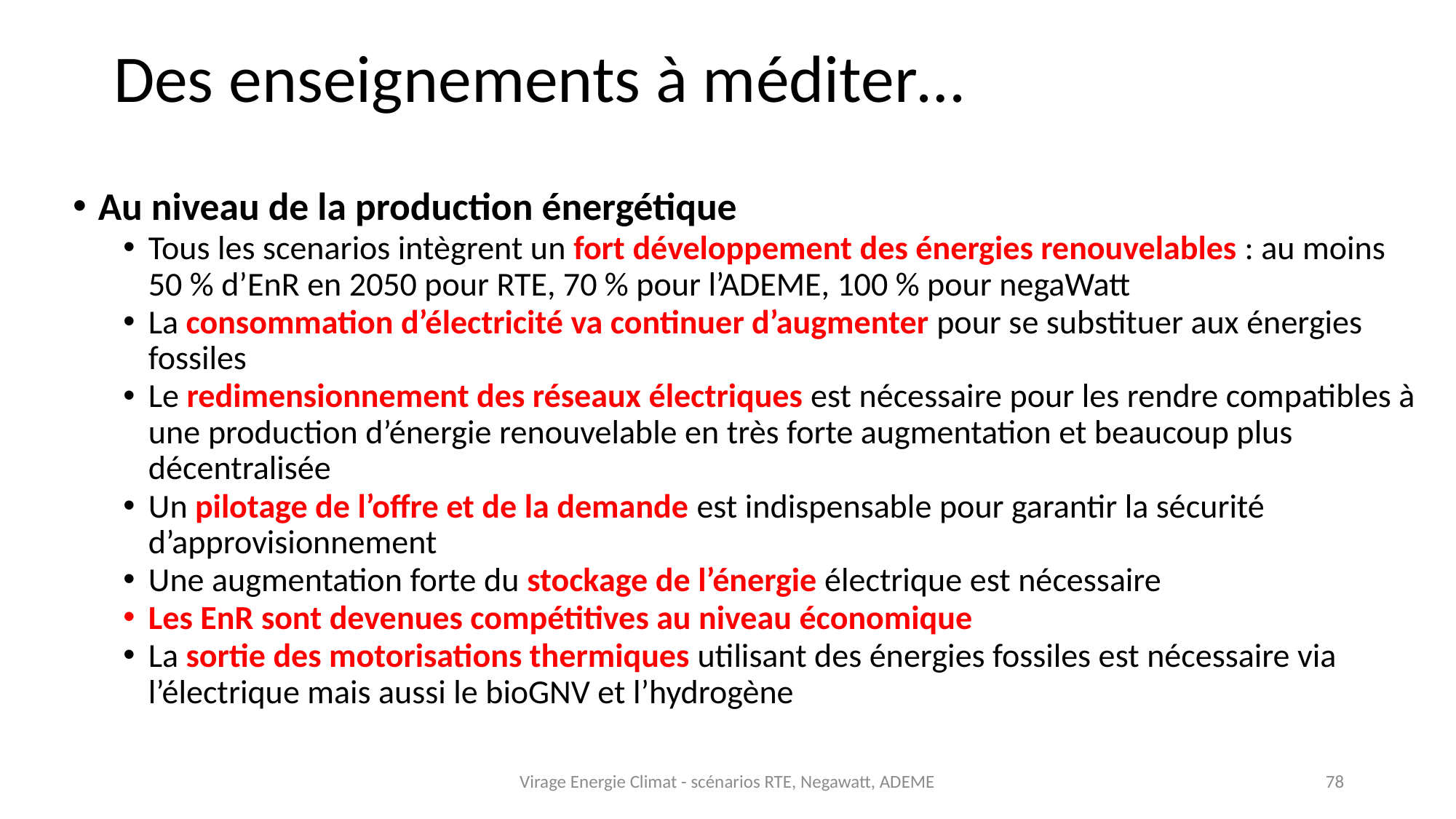

# Des enseignements à méditer…
Au niveau de la production énergétique
Tous les scenarios intègrent un fort développement des énergies renouvelables : au moins 50 % d’EnR en 2050 pour RTE, 70 % pour l’ADEME, 100 % pour negaWatt
La consommation d’électricité va continuer d’augmenter pour se substituer aux énergies fossiles
Le redimensionnement des réseaux électriques est nécessaire pour les rendre compatibles à une production d’énergie renouvelable en très forte augmentation et beaucoup plus décentralisée
Un pilotage de l’offre et de la demande est indispensable pour garantir la sécurité d’approvisionnement
Une augmentation forte du stockage de l’énergie électrique est nécessaire
Les EnR sont devenues compétitives au niveau économique
La sortie des motorisations thermiques utilisant des énergies fossiles est nécessaire via l’électrique mais aussi le bioGNV et l’hydrogène

Virage Energie Climat - scénarios RTE, Negawatt, ADEME
78